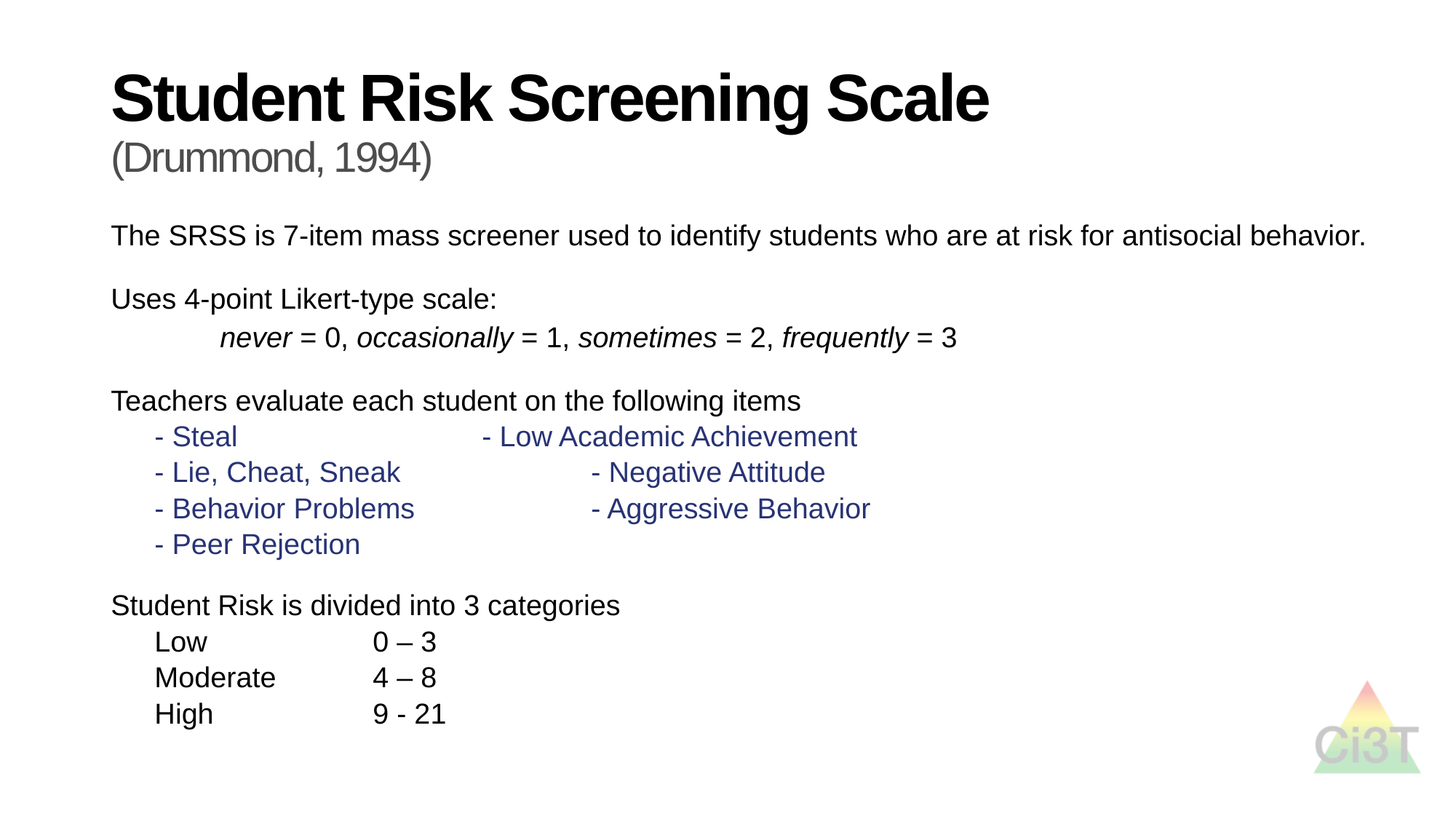

# Student Risk Screening Scale (Drummond, 1994)
The SRSS is 7-item mass screener used to identify students who are at risk for antisocial behavior.

Uses 4-point Likert-type scale:
	never = 0, occasionally = 1, sometimes = 2, frequently = 3

Teachers evaluate each student on the following items
- Steal			- Low Academic Achievement
- Lie, Cheat, Sneak		- Negative Attitude
- Behavior Problems	 	- Aggressive Behavior
- Peer Rejection

Student Risk is divided into 3 categories
Low		0 – 3
Moderate	4 – 8
High		9 - 21